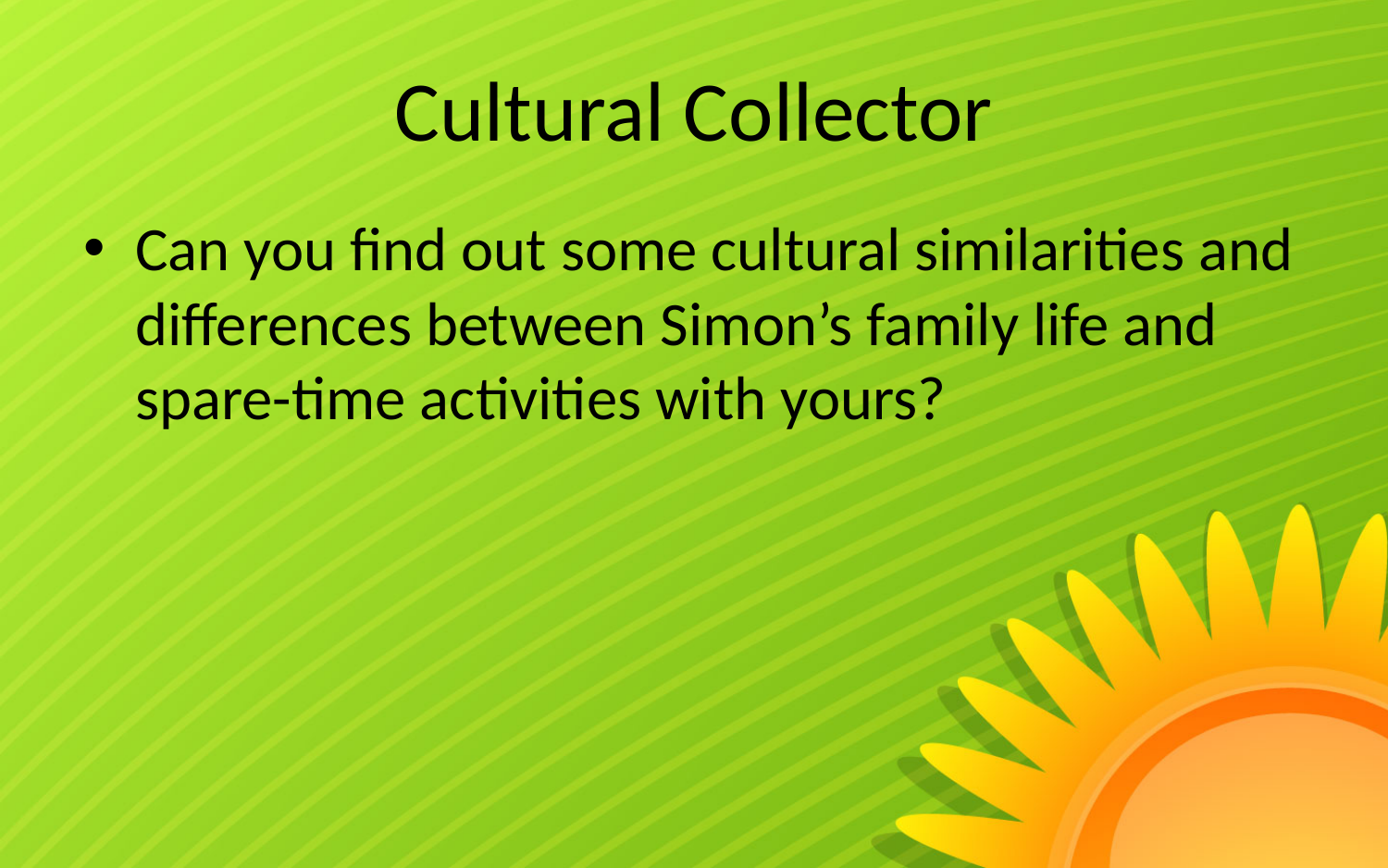

# Cultural Collector
Can you find out some cultural similarities and differences between Simon’s family life and spare-time activities with yours?